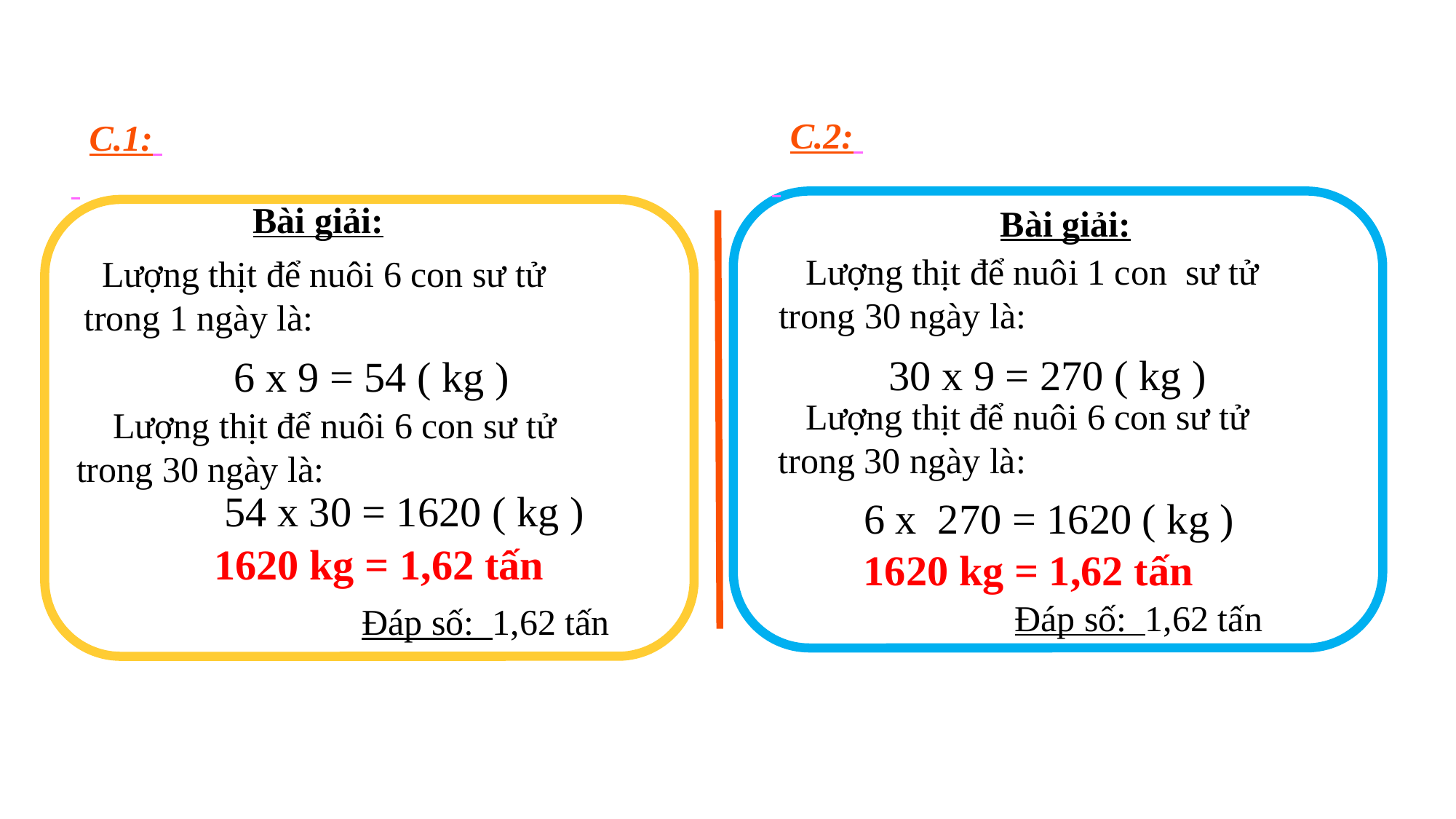

C.2:
  C.1:

Bài giải:
Bài giải:

   Lượng thịt để nuôi 1 con  sư tử trong 30 ngày là:
  Lượng thịt để nuôi 6 con sư tử
trong 1 ngày là:
6 x 9 = 54 ( kg )
  30 x 9 = 270 ( kg )
   Lượng thịt để nuôi 6 con sư tử trong 30 ngày là:
    Lượng thịt để nuôi 6 con sư tử trong 30 ngày là:
 6 x  270 = 1620 ( kg )
 54 x 30 = 1620 ( kg )
  1620 kg = 1,62 tấn
  1620 kg = 1,62 tấn
  Đáp số:  1,62 tấn
  Đáp số:  1,62 tấn